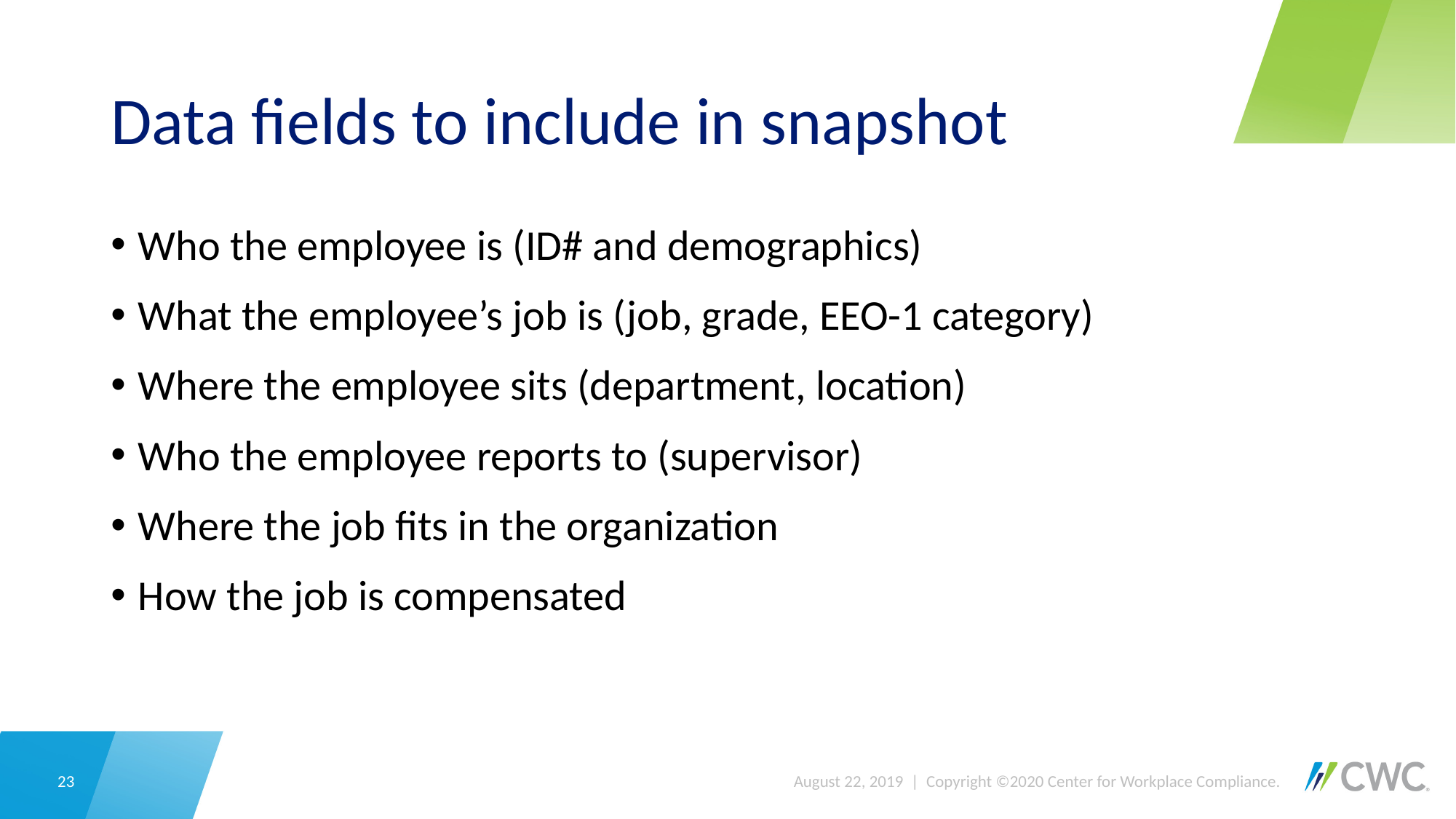

# Data fields to include in snapshot
Who the employee is (ID# and demographics)
What the employee’s job is (job, grade, EEO-1 category)
Where the employee sits (department, location)
Who the employee reports to (supervisor)
Where the job fits in the organization
How the job is compensated